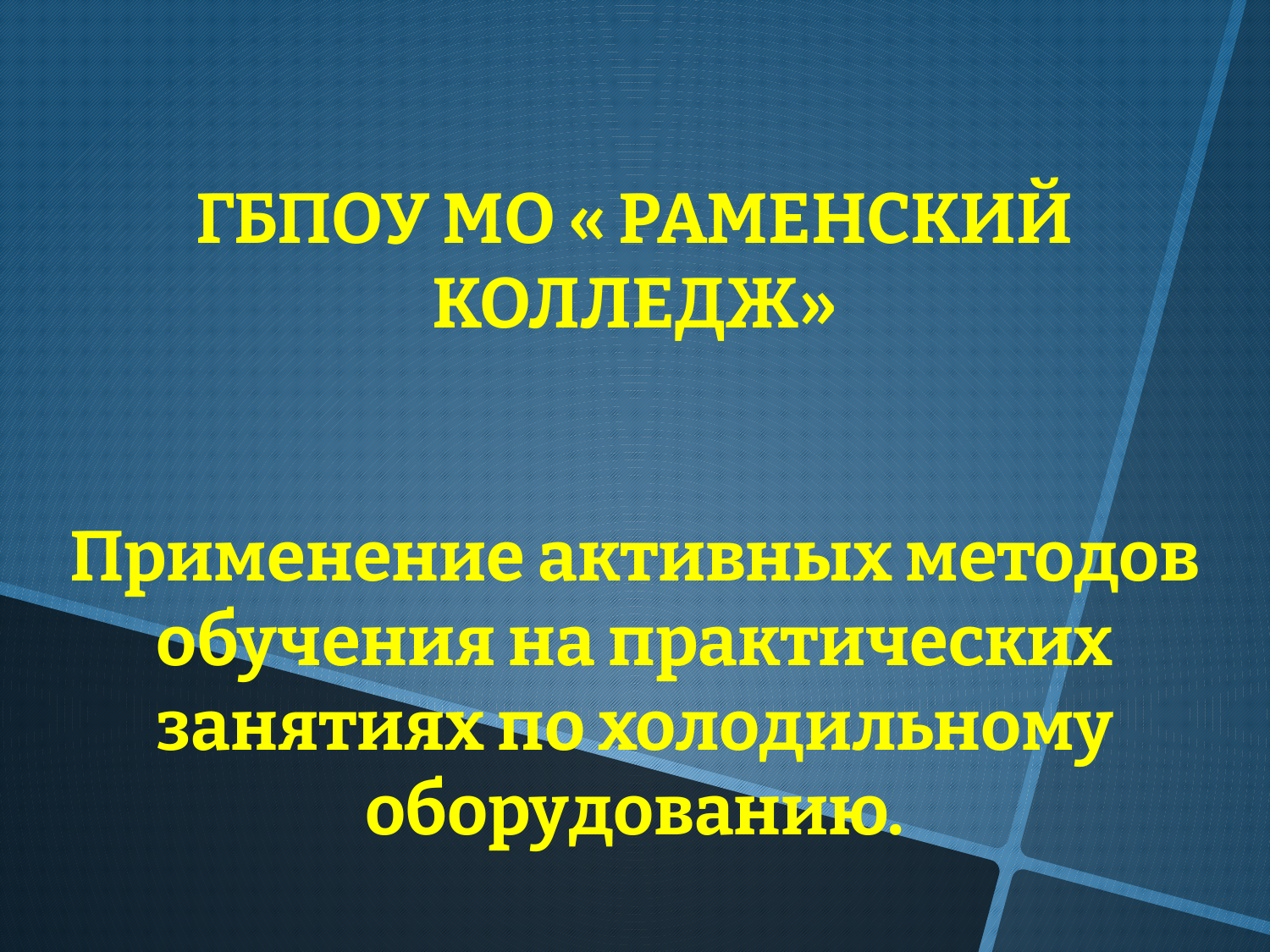

ГБПОУ МО « РАМЕНСКИЙ КОЛЛЕДЖ»

Применение активных методов обучения на практических занятиях по холодильному оборудованию.